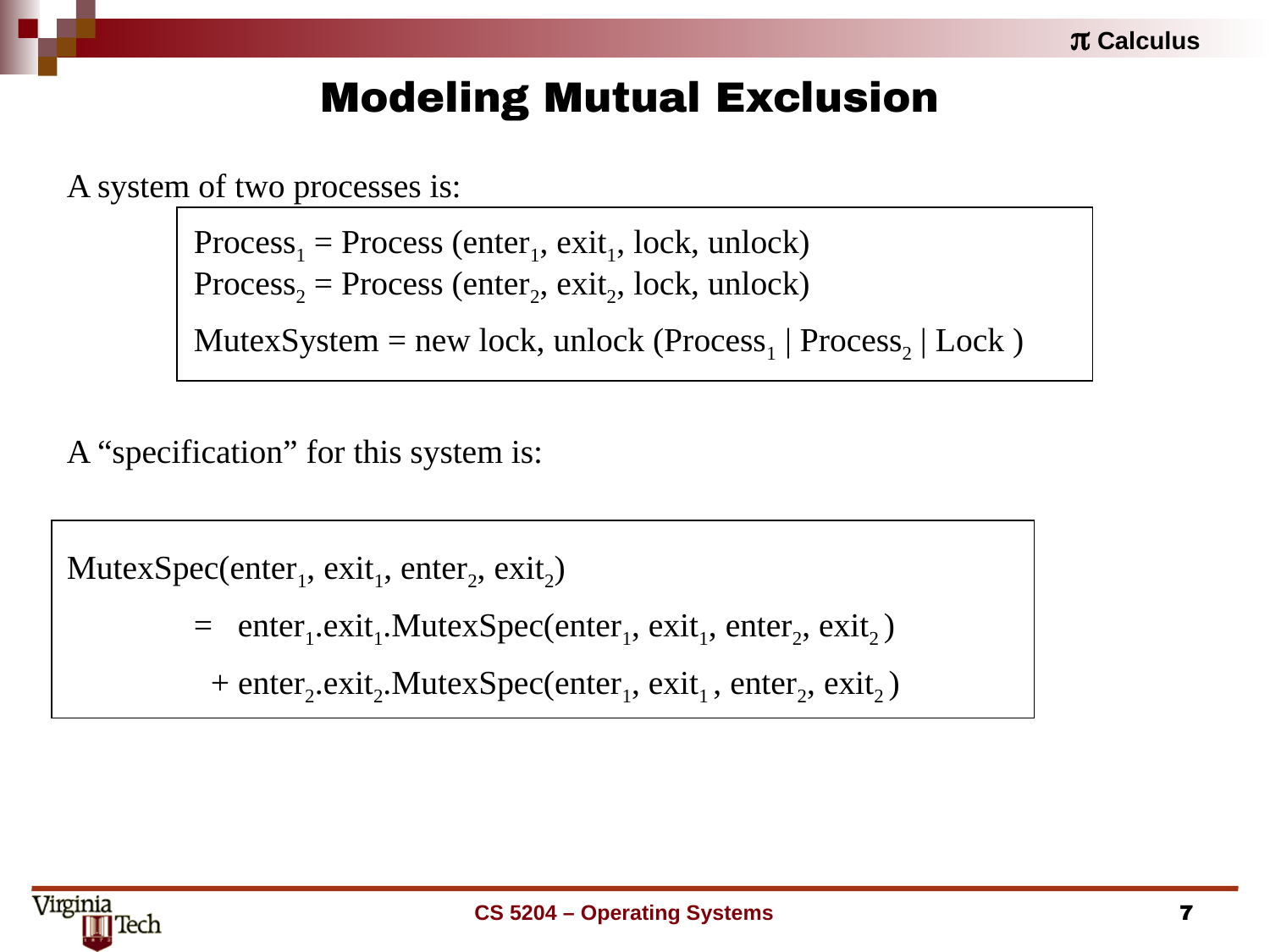

# Modeling Mutual Exclusion
A system of two processes is:
	Process1 = Process (enter1, exit1, lock, unlock)
	Process2 = Process (enter2, exit2, lock, unlock)
	MutexSystem = new lock, unlock (Process1 | Process2 | Lock )

A “specification” for this system is:

MutexSpec(enter1, exit1, enter2, exit2)
               =   enter1.exit1.MutexSpec(enter1, exit1, enter2, exit2 )
                 + enter2.exit2.MutexSpec(enter1, exit1 , enter2, exit2 )

CS 5204 – Operating Systems
7